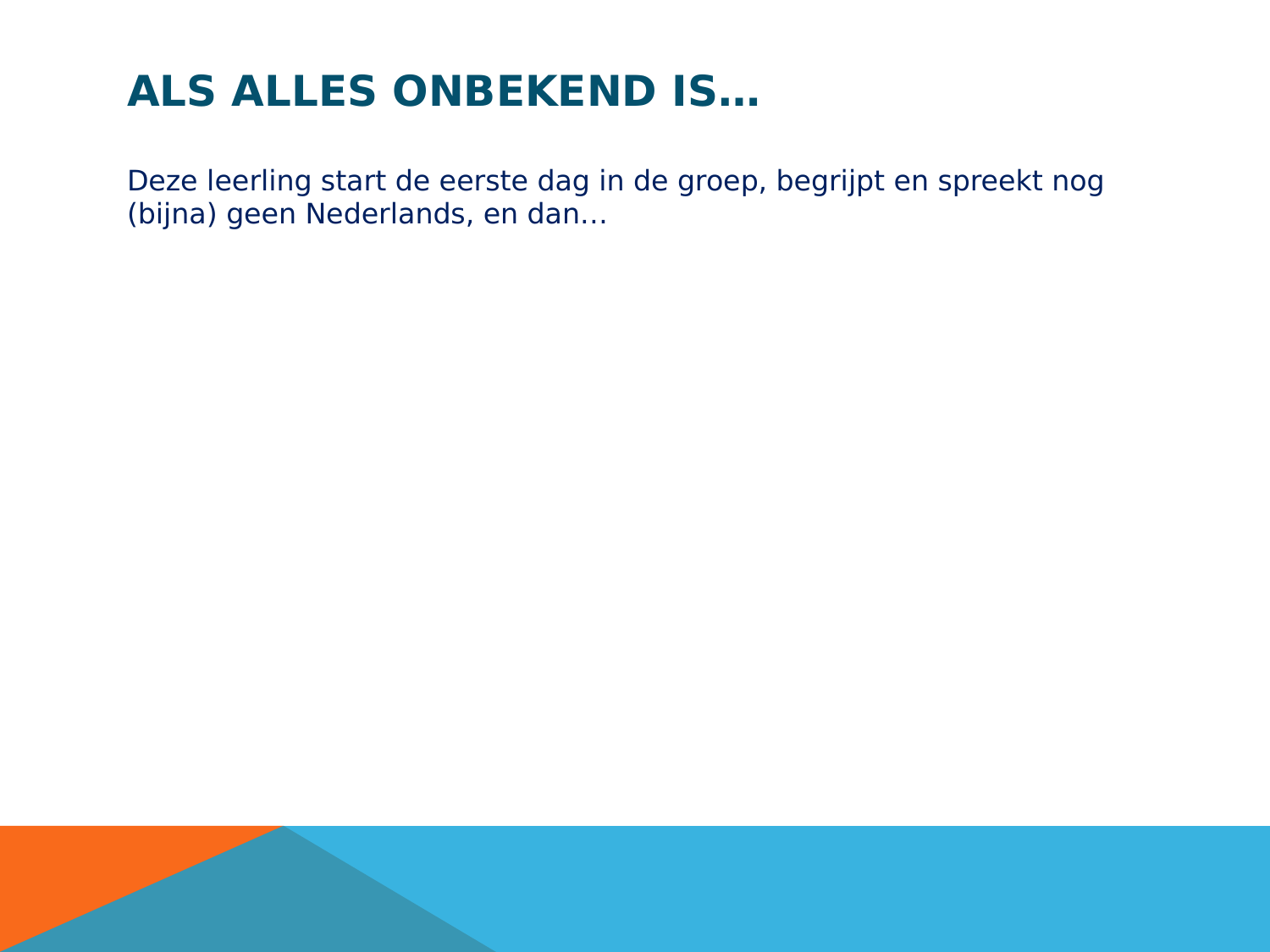

# Als alles onbekend is…
Deze leerling start de eerste dag in de groep, begrijpt en spreekt nog (bijna) geen Nederlands, en dan…